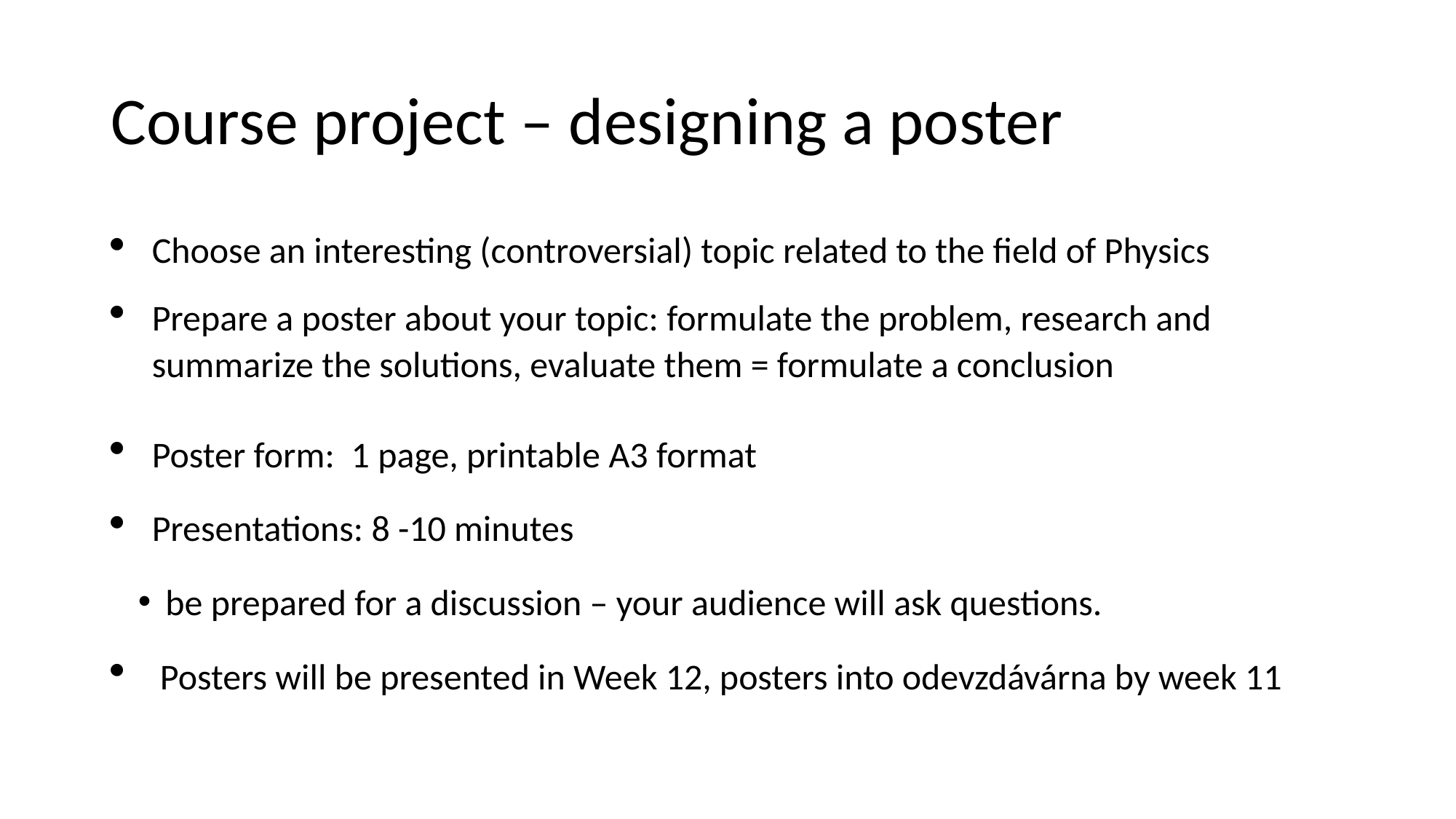

# Course project – designing a poster
Choose an interesting (controversial) topic related to the field of Physics
Prepare a poster about your topic: formulate the problem, research and summarize the solutions, evaluate them = formulate a conclusion
Poster form:  1 page, printable A3 format
Presentations: 8 -10 minutes
be prepared for a discussion – your audience will ask questions.
 Posters will be presented in Week 12, posters into odevzdávárna by week 11